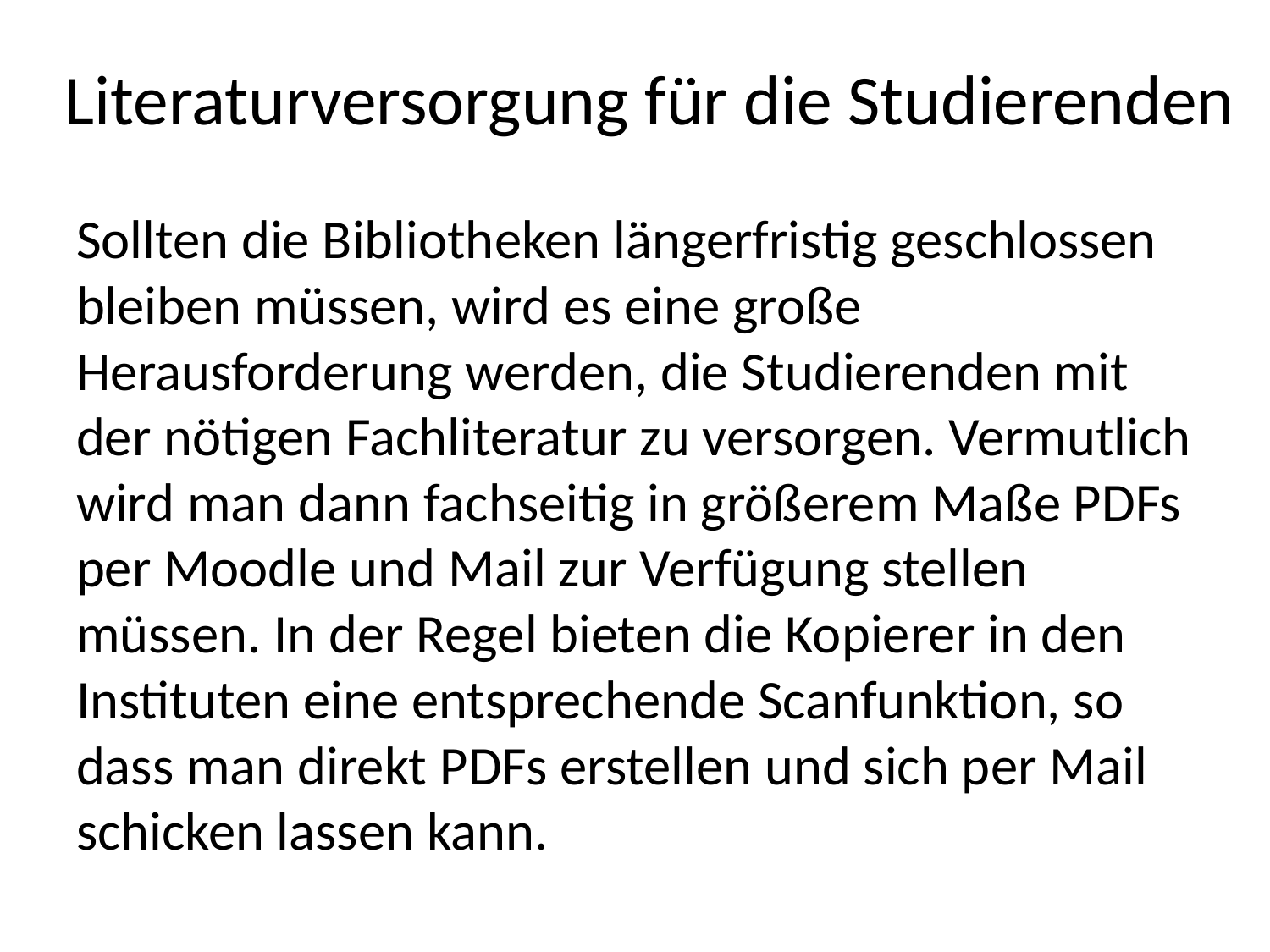

# Literaturversorgung für die Studierenden
Sollten die Bibliotheken längerfristig geschlossen bleiben müssen, wird es eine große Herausforderung werden, die Studierenden mit der nötigen Fachliteratur zu versorgen. Vermutlich wird man dann fachseitig in größerem Maße PDFs per Moodle und Mail zur Verfügung stellen müssen. In der Regel bieten die Kopierer in den Instituten eine entsprechende Scanfunktion, so dass man direkt PDFs erstellen und sich per Mail schicken lassen kann.